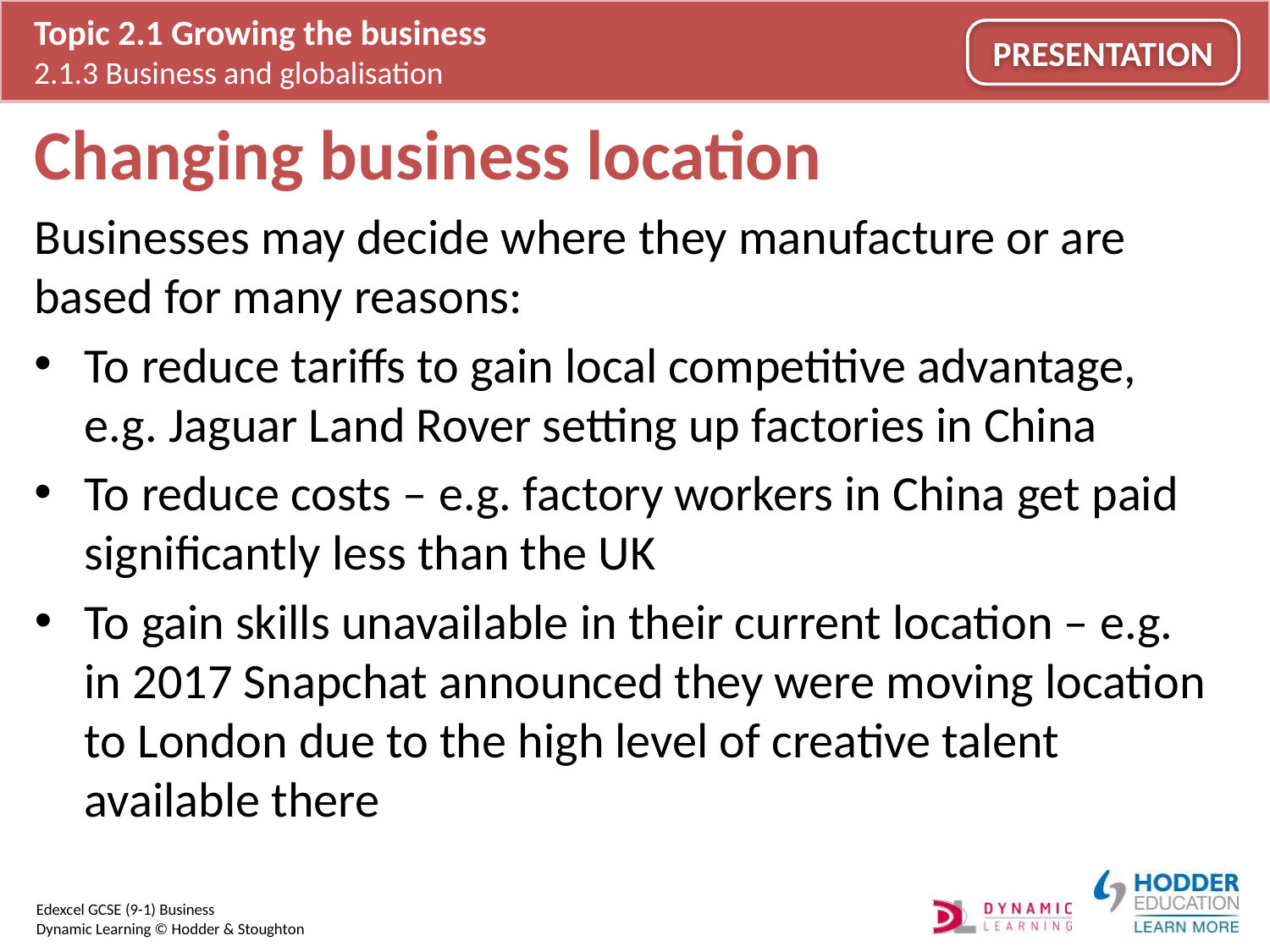

# Changing business location
Businesses may decide where they manufacture or are based for many reasons:
To reduce tariffs to gain local competitive advantage, e.g. Jaguar Land Rover setting up factories in China
To reduce costs – e.g. factory workers in China get paid significantly less than the UK
To gain skills unavailable in their current location – e.g. in 2017 Snapchat announced they were moving location to London due to the high level of creative talent available there